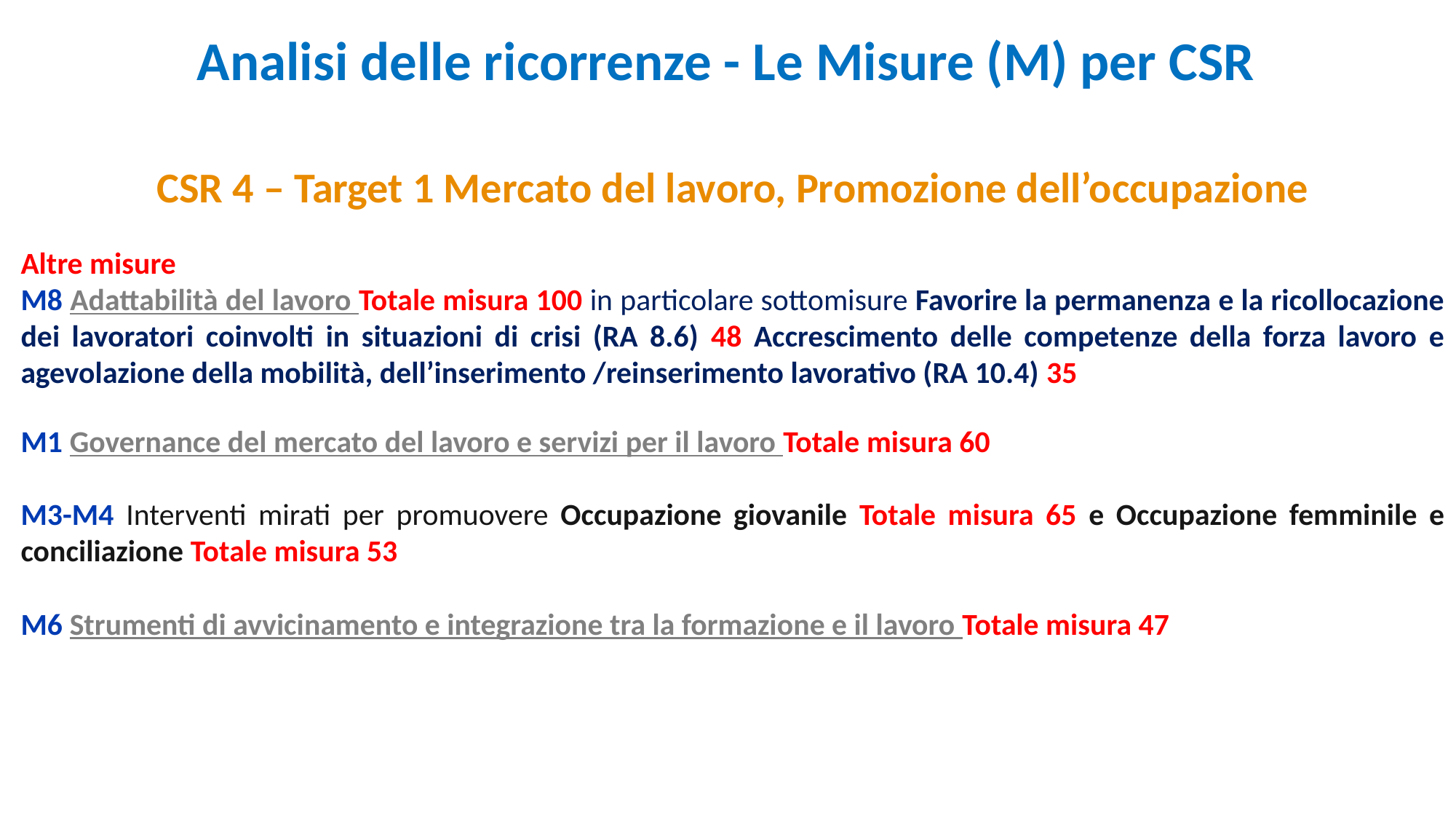

Analisi delle ricorrenze - Le Misure (M) per CSR
CSR 4 – Target 1 Mercato del lavoro, Promozione dell’occupazione

Altre misure
M8 Adattabilità del lavoro Totale misura 100 in particolare sottomisure Favorire la permanenza e la ricollocazione dei lavoratori coinvolti in situazioni di crisi (RA 8.6) 48 Accrescimento delle competenze della forza lavoro e agevolazione della mobilità, dell’inserimento /reinserimento lavorativo (RA 10.4) 35

M1 Governance del mercato del lavoro e servizi per il lavoro Totale misura 60

M3-M4 Interventi mirati per promuovere Occupazione giovanile Totale misura 65 e Occupazione femminile e conciliazione Totale misura 53

M6 Strumenti di avvicinamento e integrazione tra la formazione e il lavoro Totale misura 47